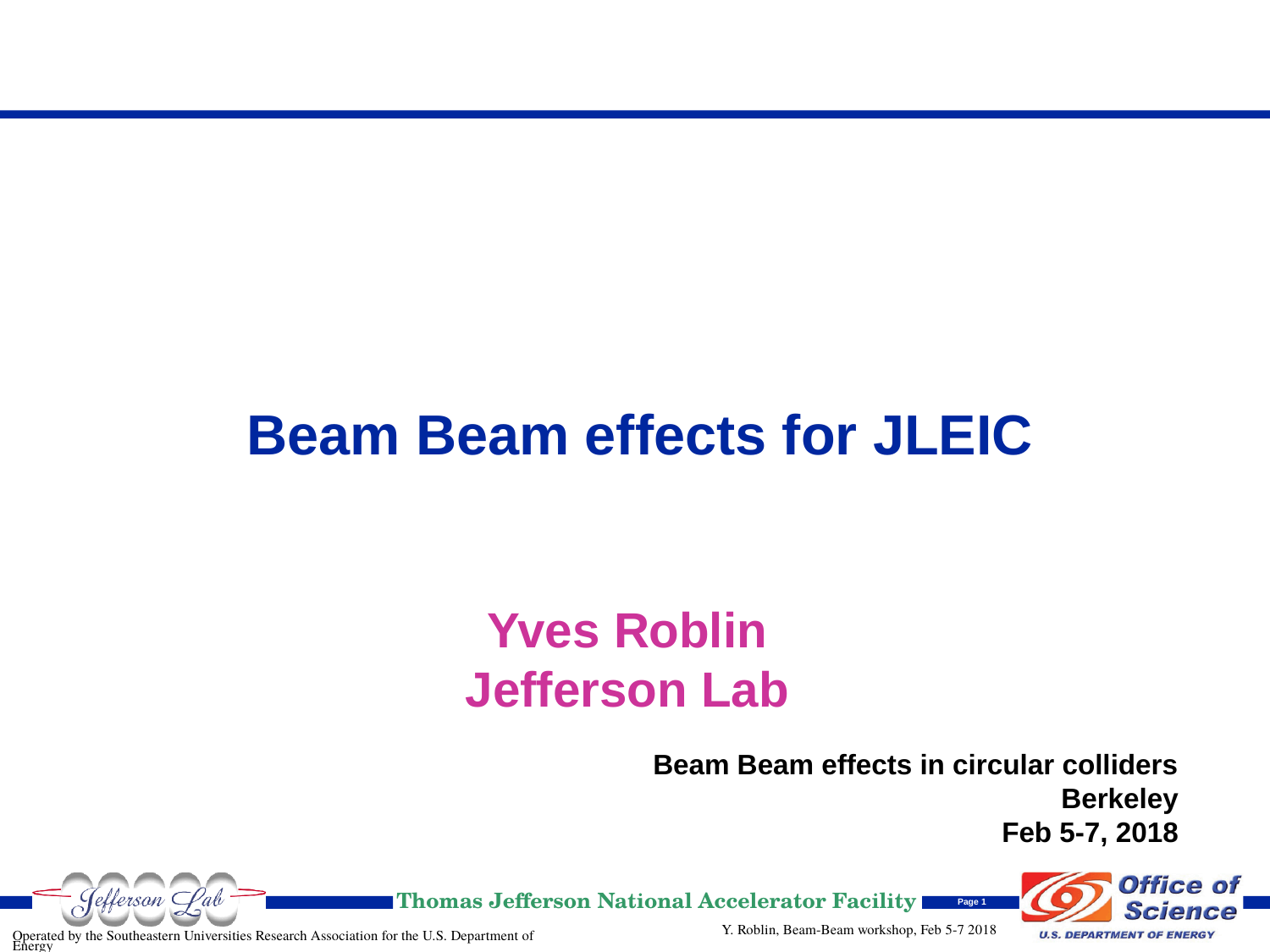

# Beam Beam effects for JLEIC
Yves Roblin
Jefferson Lab
Beam Beam effects in circular colliders
Berkeley
Feb 5-7, 2018